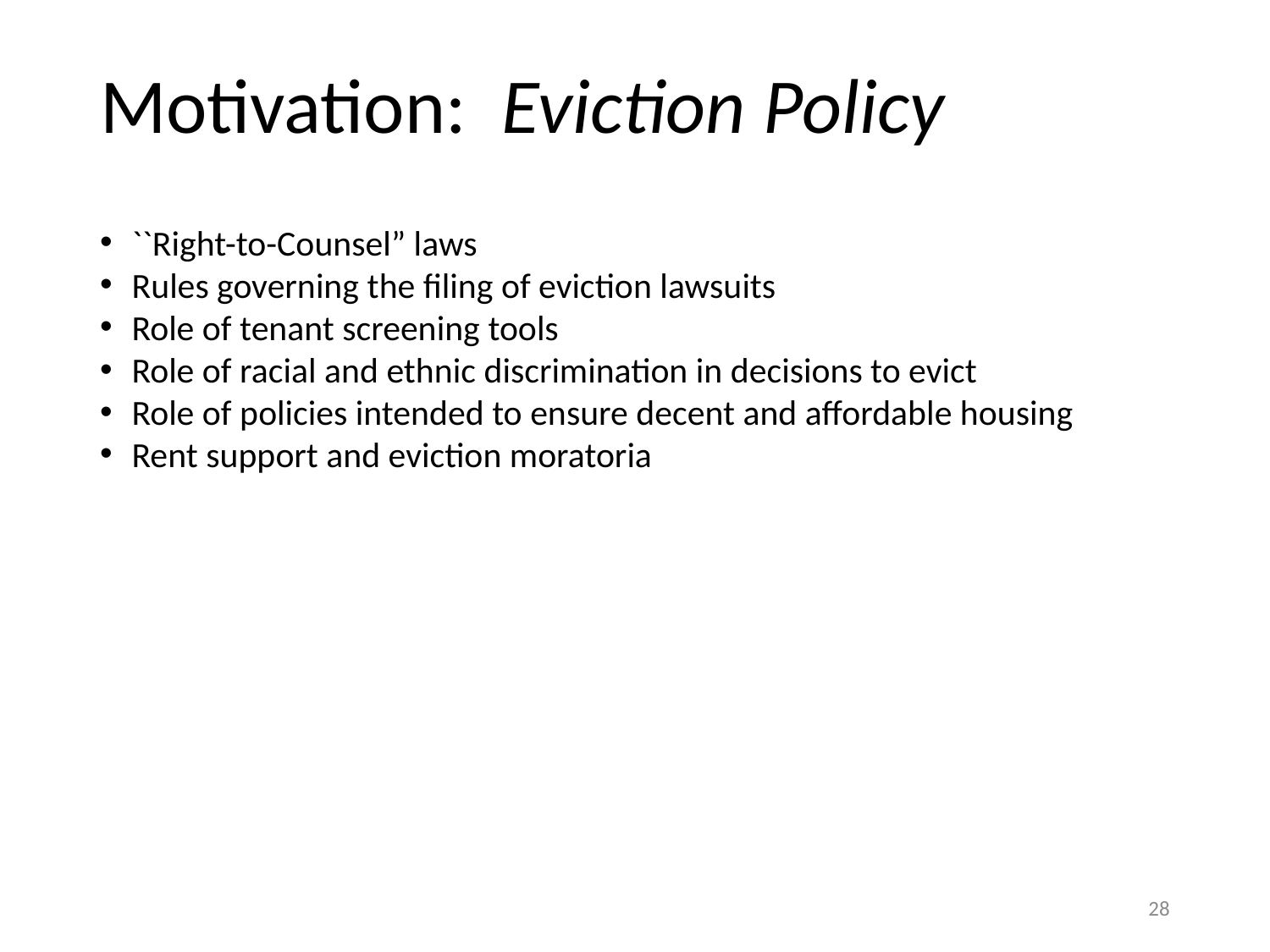

# Motivation:  Eviction Policy

``Right-to-Counsel” laws
Rules governing the filing of eviction lawsuits
Role of tenant screening tools
Role of racial and ethnic discrimination in decisions to evict
Role of policies intended to ensure decent and affordable housing
Rent support and eviction moratoria

28